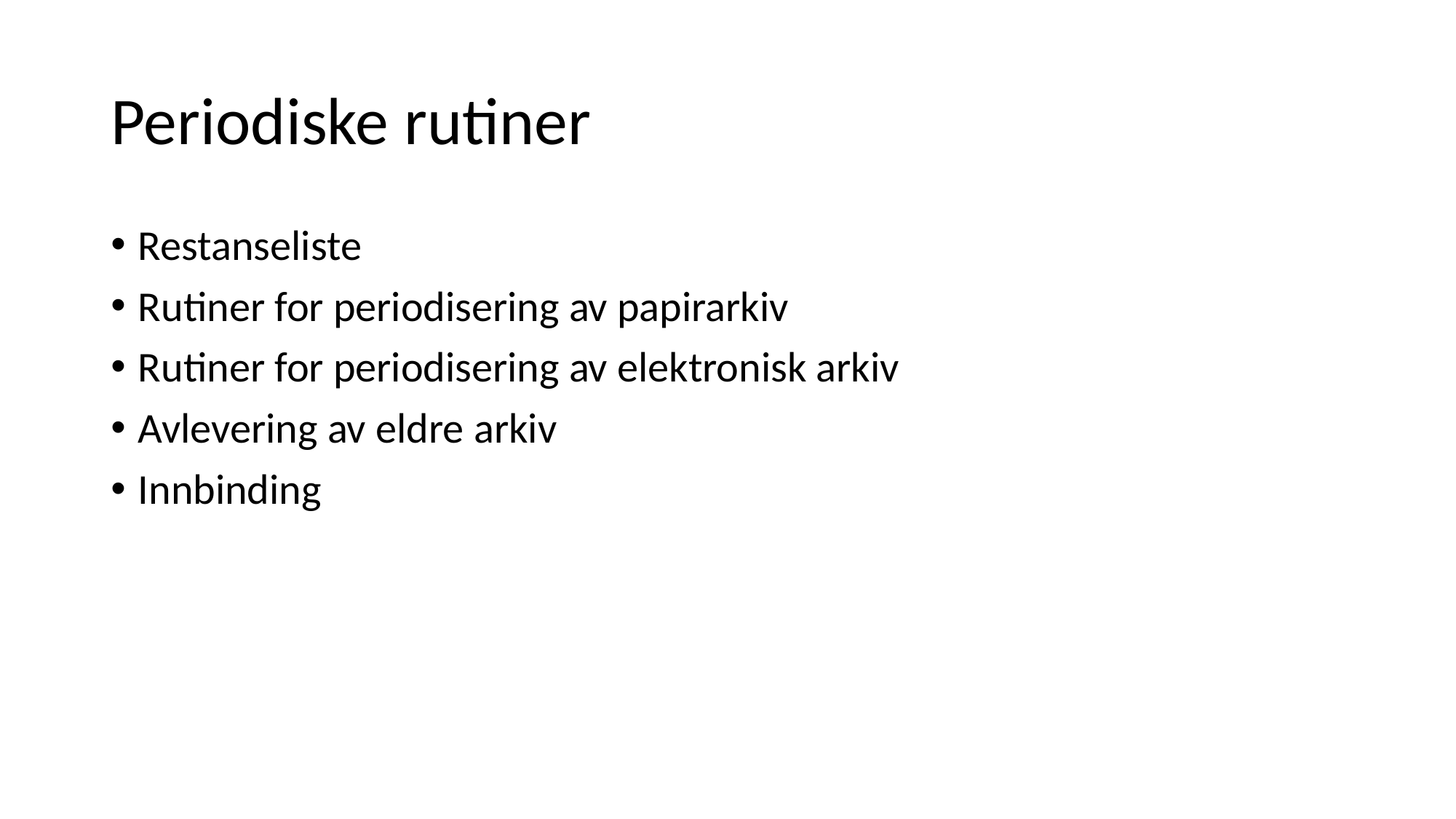

# Periodiske rutiner
Restanseliste
Rutiner for periodisering av papirarkiv
Rutiner for periodisering av elektronisk arkiv
Avlevering av eldre arkiv
Innbinding